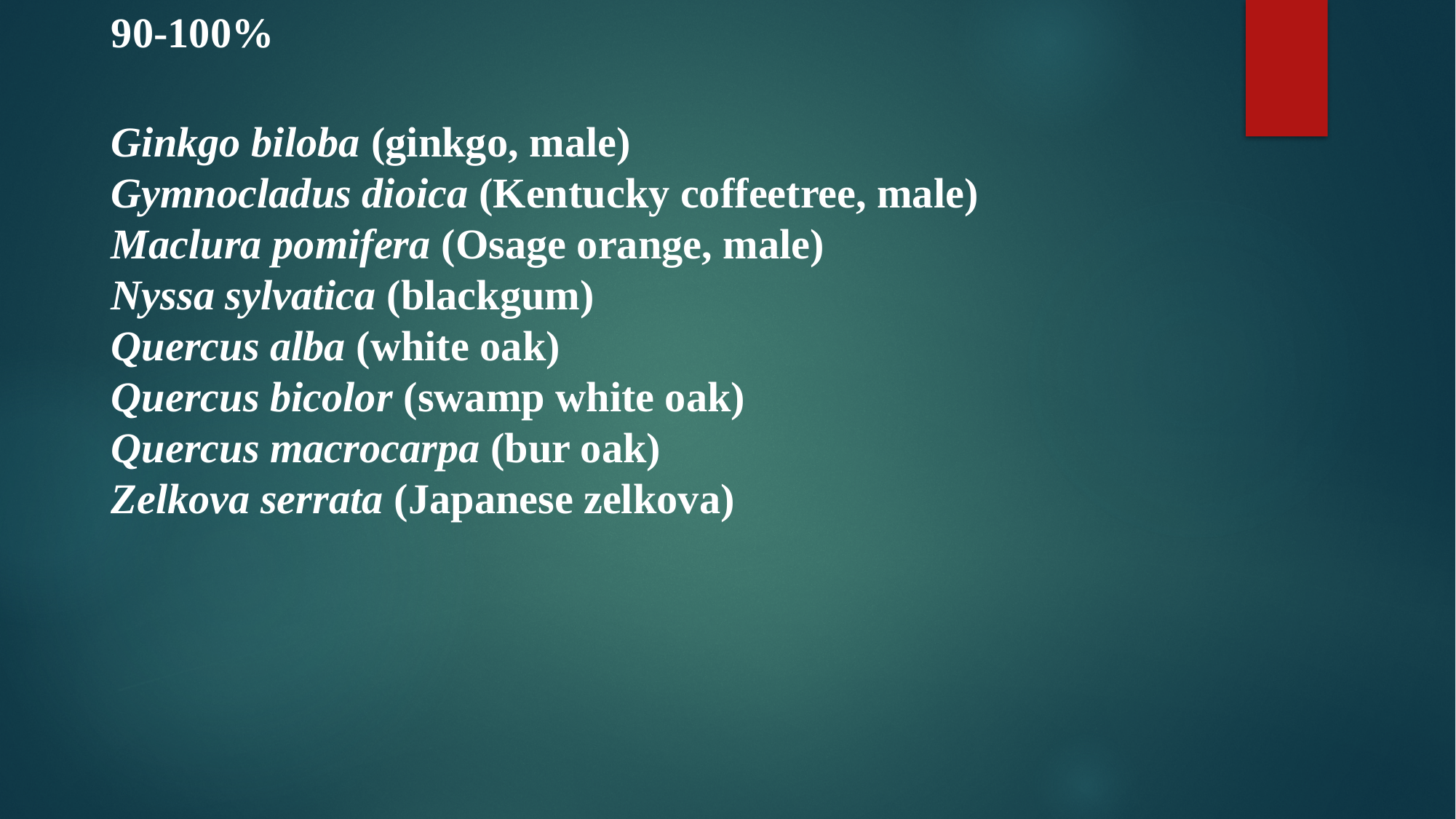

90-100%

Ginkgo biloba (ginkgo, male)
Gymnocladus dioica (Kentucky coffeetree, male)
Maclura pomifera (Osage orange, male)
Nyssa sylvatica (blackgum)
Quercus alba (white oak)
Quercus bicolor (swamp white oak)
Quercus macrocarpa (bur oak)
Zelkova serrata (Japanese zelkova)